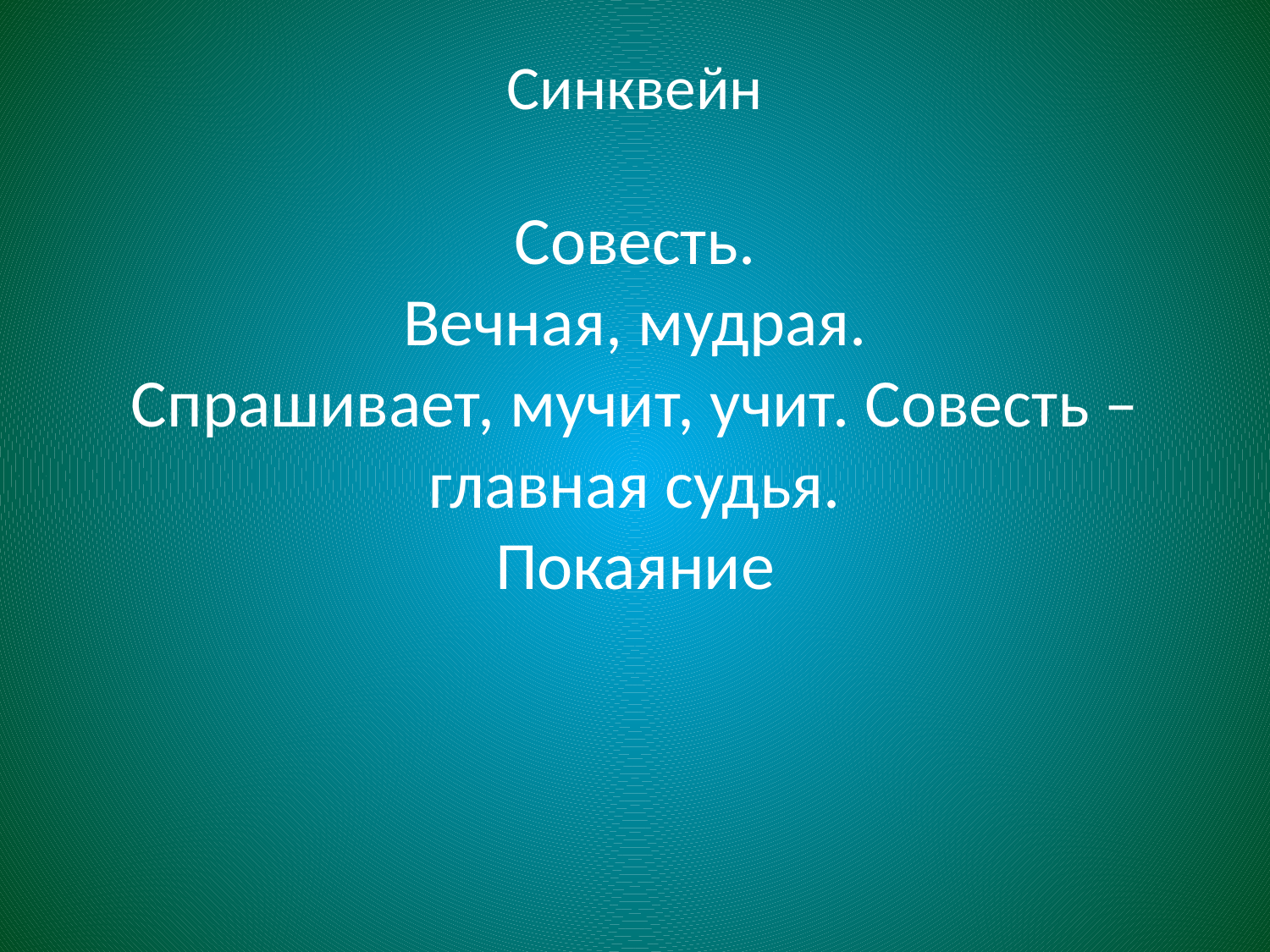

# Синквейн Cовесть. Вечная, мудрая. Спрашивает, мучит, учит. Совесть – главная судья. Покаяние